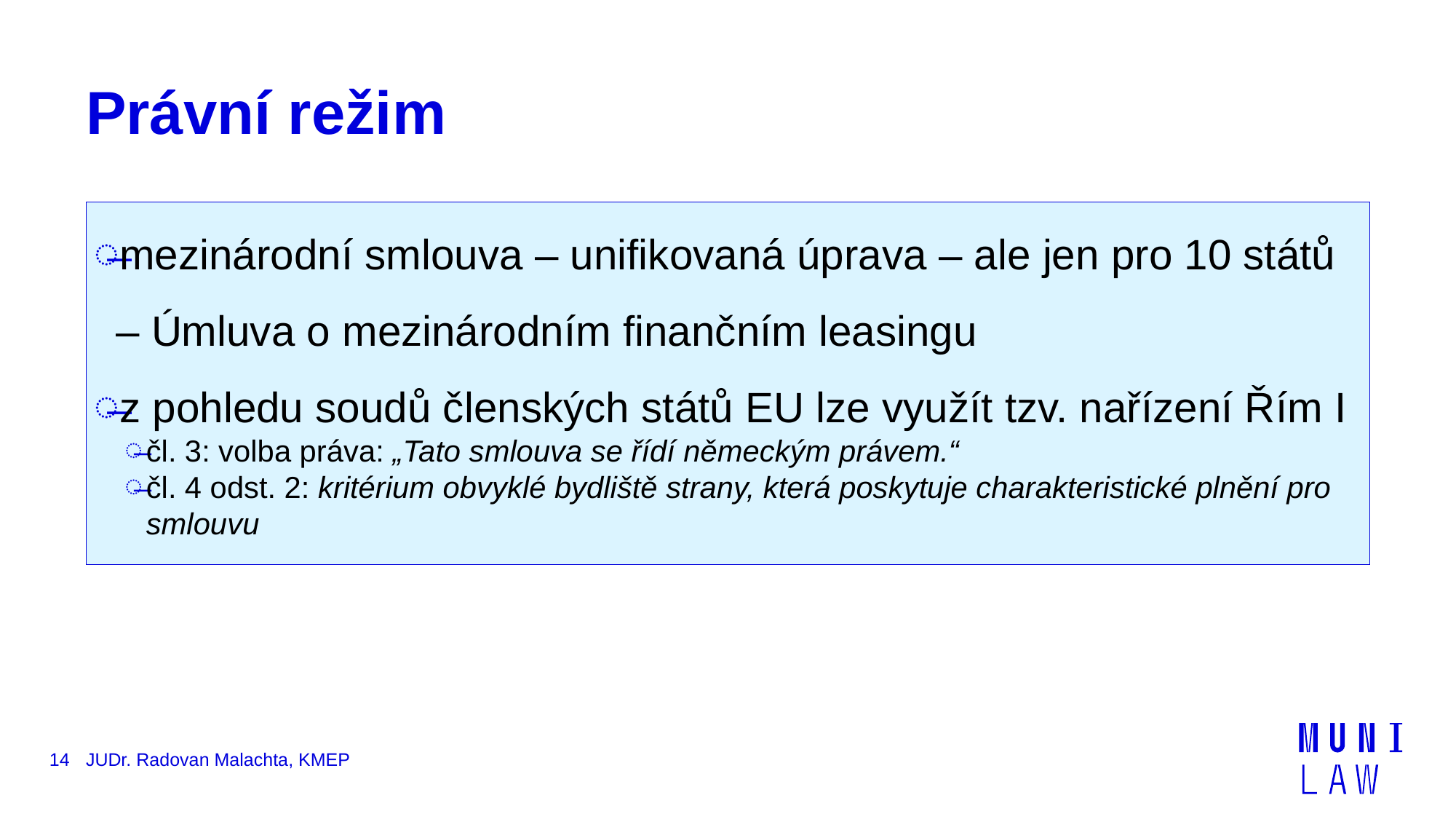

# Právní režim
mezinárodní smlouva – unifikovaná úprava – ale jen pro 10 států – Úmluva o mezinárodním finančním leasingu
z pohledu soudů členských států EU lze využít tzv. nařízení Řím I
čl. 3: volba práva: „Tato smlouva se řídí německým právem.“
čl. 4 odst. 2: kritérium obvyklé bydliště strany, která poskytuje charakteristické plnění pro smlouvu
14
JUDr. Radovan Malachta, KMEP